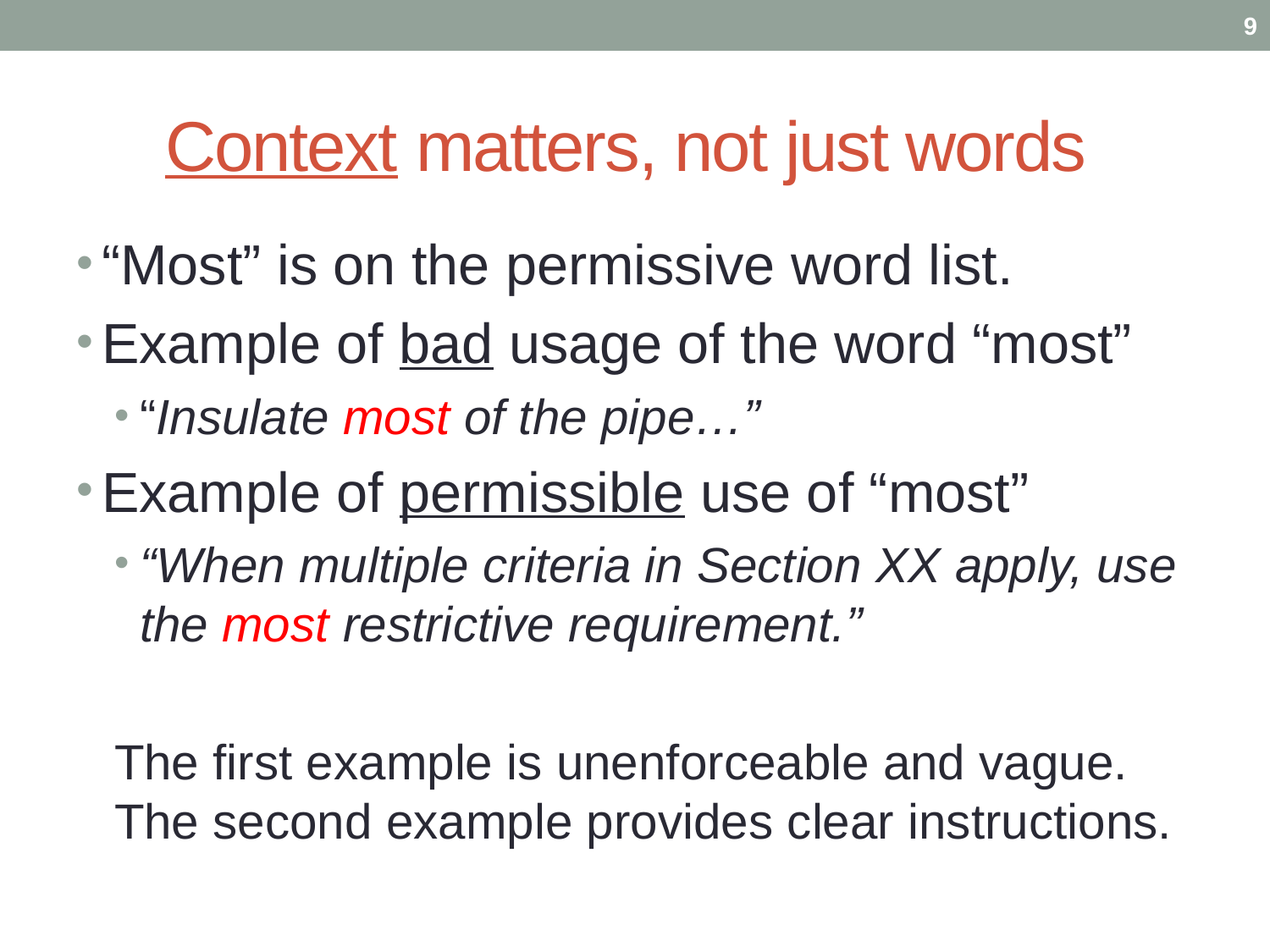

9
# Context matters, not just words
“Most” is on the permissive word list.
Example of bad usage of the word “most”
“Insulate most of the pipe…”
Example of permissible use of “most”
“When multiple criteria in Section XX apply, use the most restrictive requirement.”

The first example is unenforceable and vague. The second example provides clear instructions.